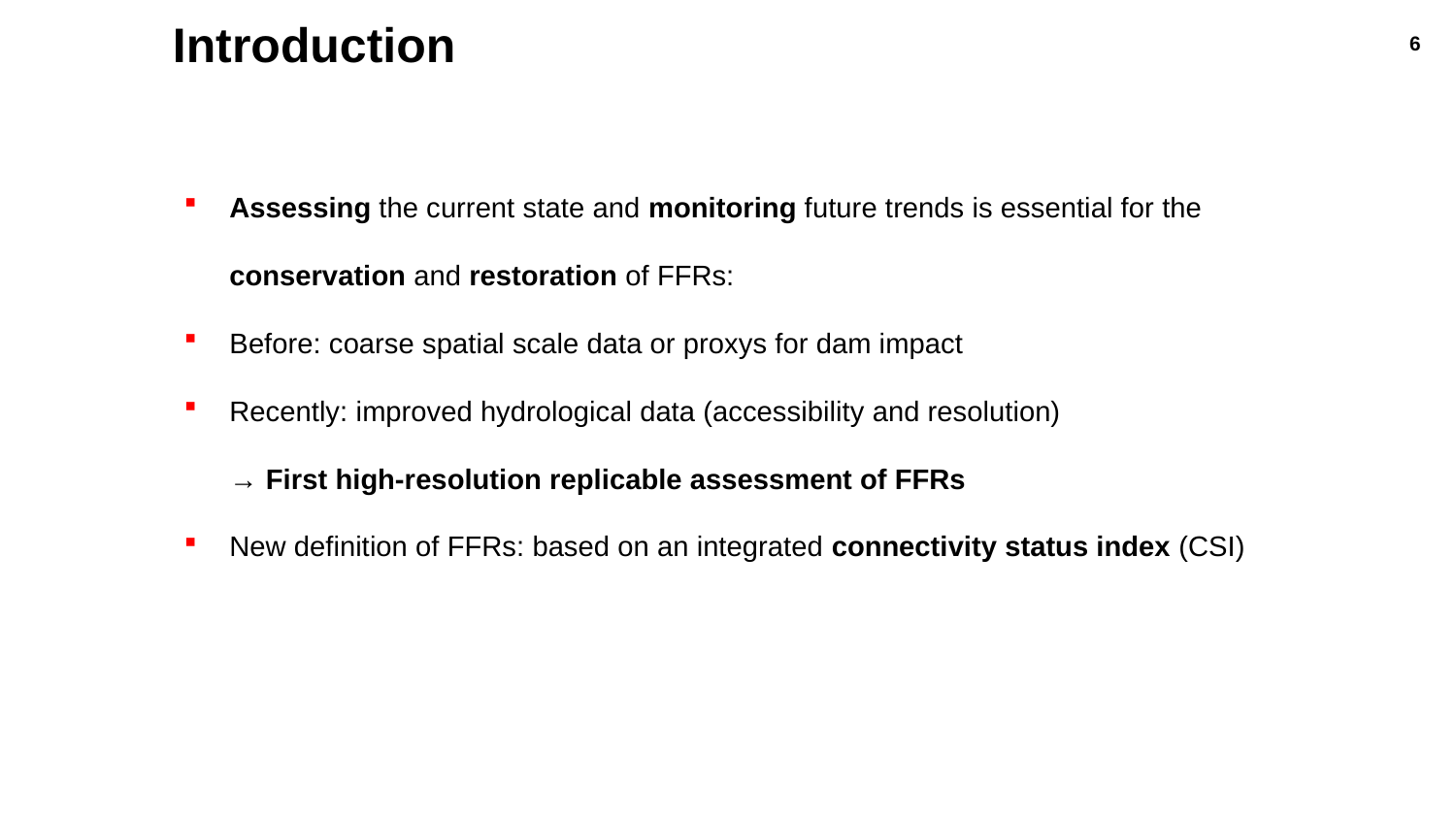

# Introduction
6
Assessing the current state and monitoring future trends is essential for the conservation and restoration of FFRs:
Before: coarse spatial scale data or proxys for dam impact
Recently: improved hydrological data (accessibility and resolution)
→ First high-resolution replicable assessment of FFRs
New definition of FFRs: based on an integrated connectivity status index (CSI)